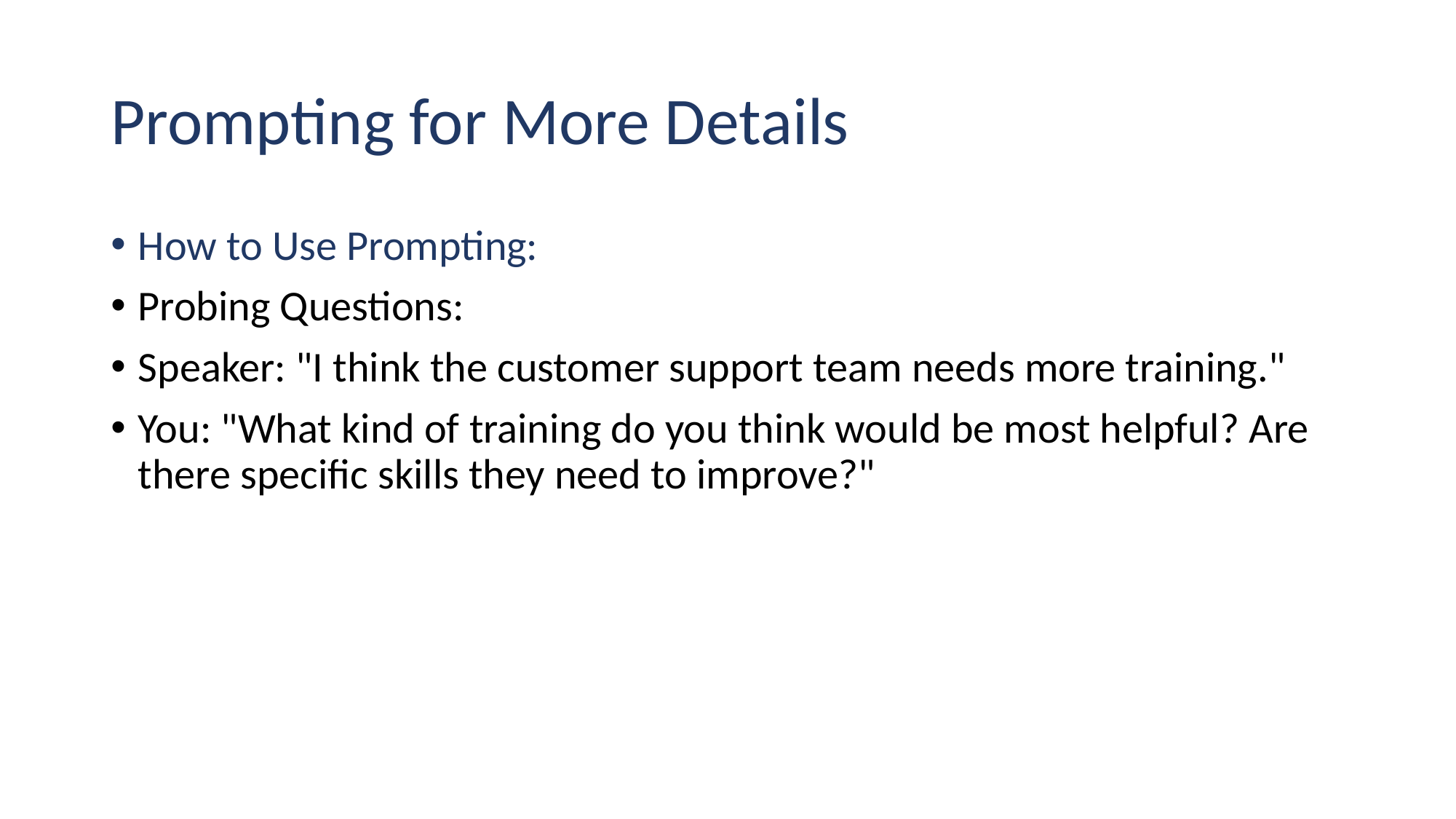

# Prompting for More Details
How to Use Prompting:
Probing Questions:
Speaker: "I think the customer support team needs more training."
You: "What kind of training do you think would be most helpful? Are there specific skills they need to improve?"